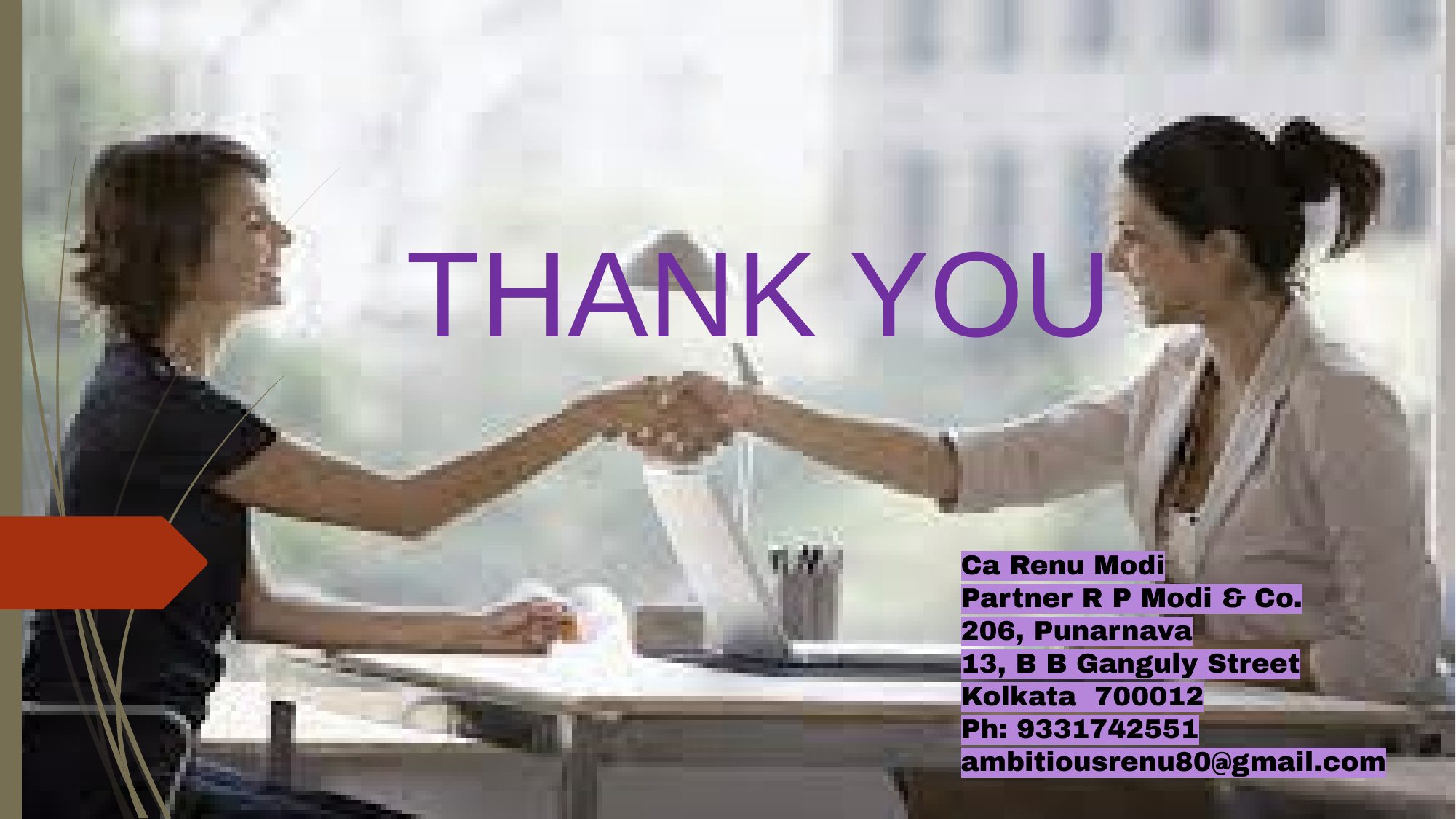

THANK YOU
Ca Renu Modi
Partner R P Modi & Co.
206, Punarnava
13, B B Ganguly Street
Kolkata  700012
Ph: 9331742551
ambitiousrenu80@gmail.com